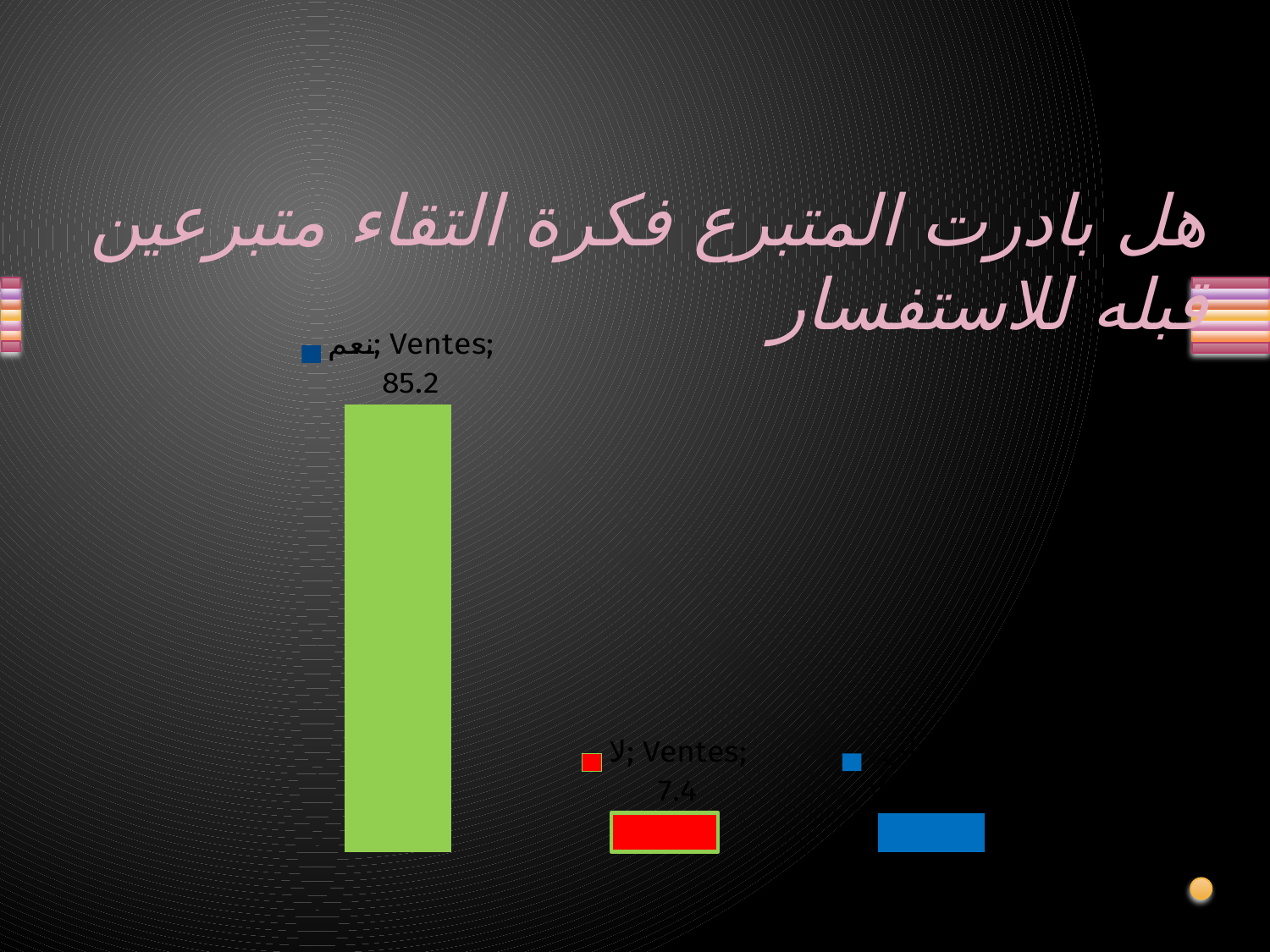

هل بادرت المتبرع فكرة التقاء متبرعين قبله للاستفسار

### Chart

| Category | Ventes |
|---|---|
| نعم | 85.2 |
| لا | 7.4 |
|  بدون رأي | 7.4 |